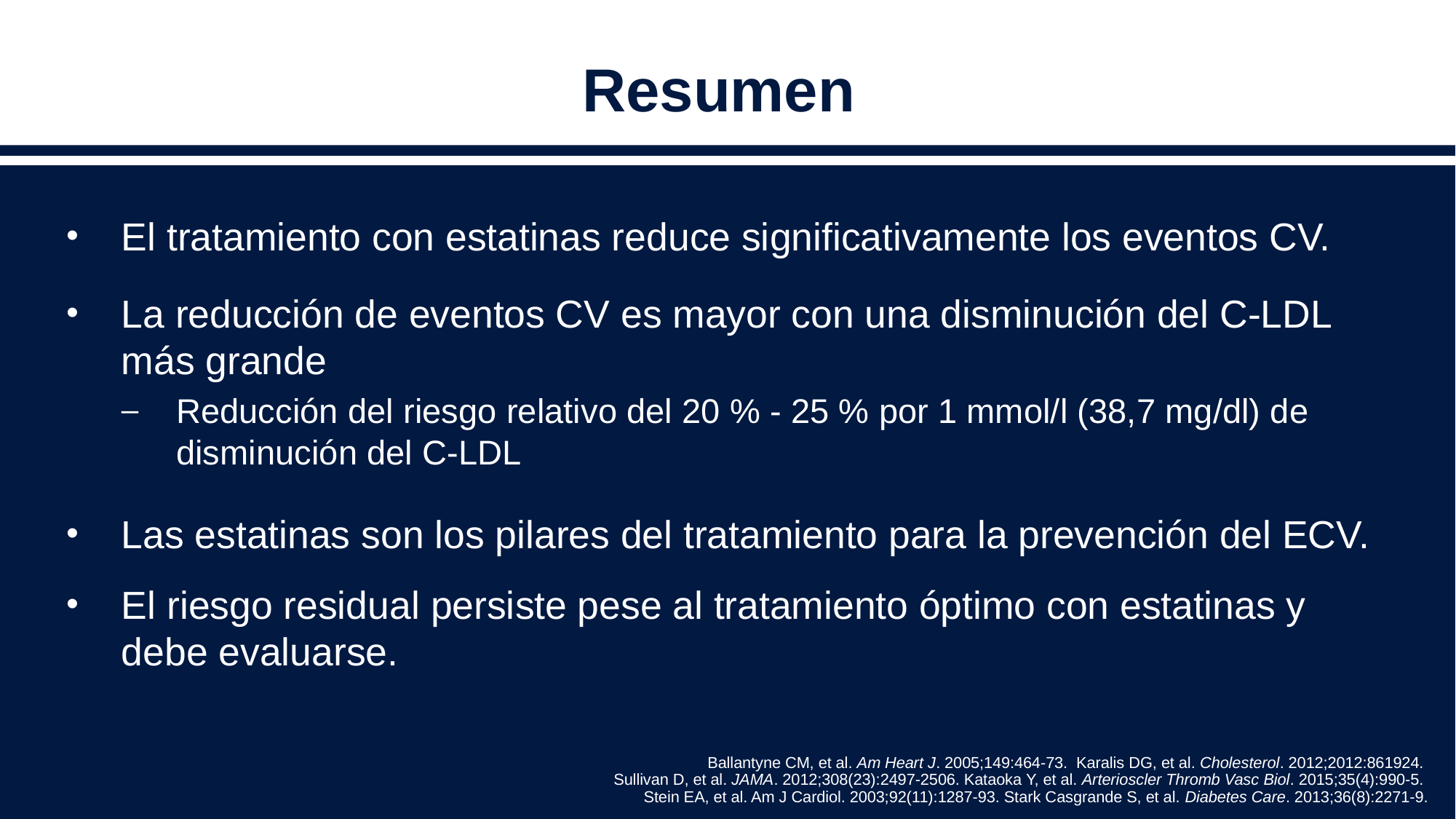

# Resumen
El tratamiento con estatinas reduce significativamente los eventos CV.

La reducción de eventos CV es mayor con una disminución del C-LDL más grande
Reducción del riesgo relativo del 20 % - 25 % por 1 mmol/l (38,7 mg/dl) de disminución del C-LDL

Las estatinas son los pilares del tratamiento para la prevención del ECV.

El riesgo residual persiste pese al tratamiento óptimo con estatinas y debe evaluarse.
Ballantyne CM, et al. Am Heart J. 2005;149:464-73.  Karalis DG, et al. Cholesterol. 2012;2012:861924.
Sullivan D, et al. JAMA. 2012;308(23):2497-2506. Kataoka Y, et al. Arterioscler Thromb Vasc Biol. 2015;35(4):990-5.
Stein EA, et al. Am J Cardiol. 2003;92(11):1287-93. Stark Casgrande S, et al. Diabetes Care. 2013;36(8):2271-9.